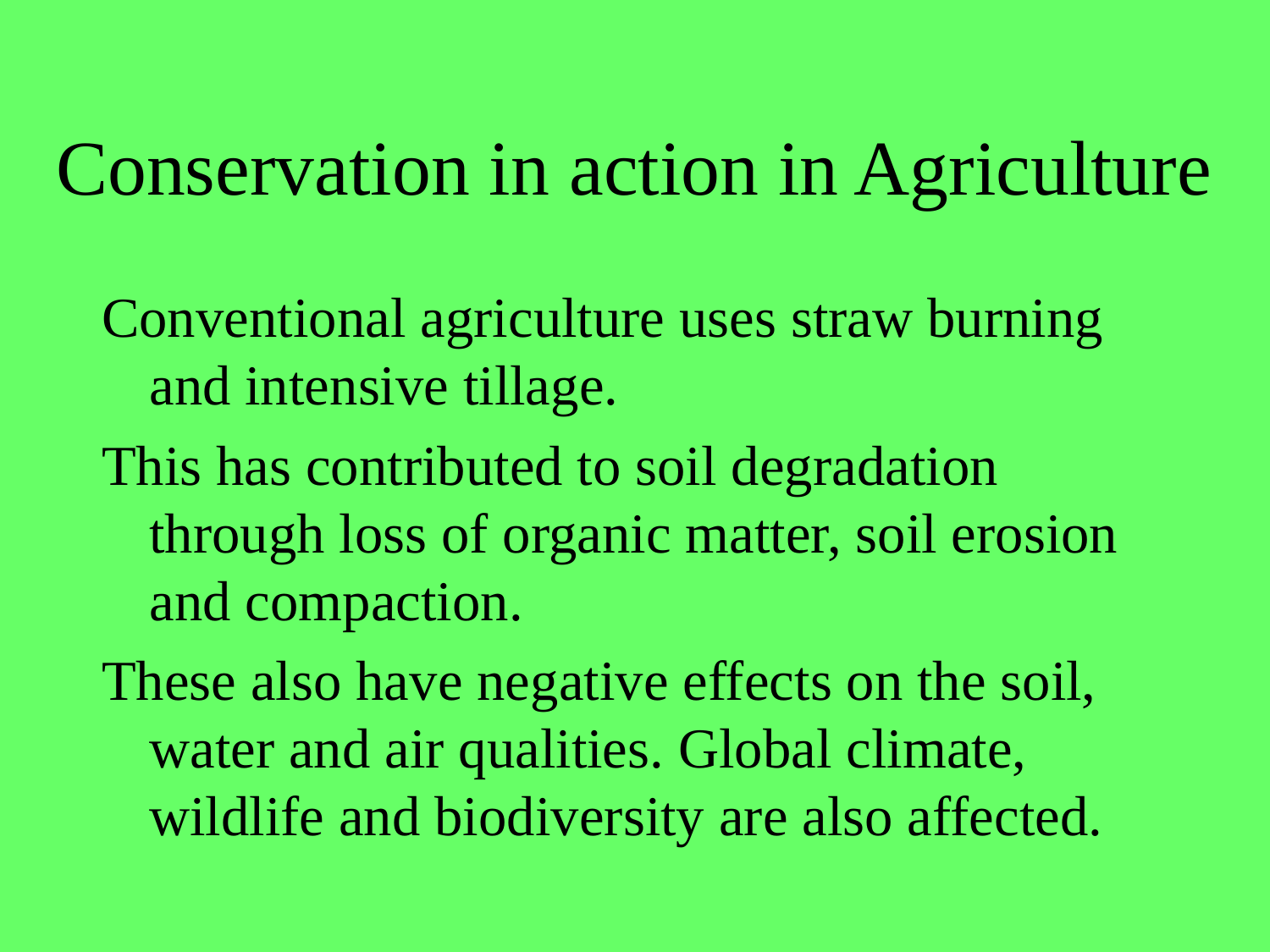

# Conservation in action in Agriculture
Conventional agriculture uses straw burning and intensive tillage.
This has contributed to soil degradation through loss of organic matter, soil erosion and compaction.
These also have negative effects on the soil, water and air qualities. Global climate, wildlife and biodiversity are also affected.
19